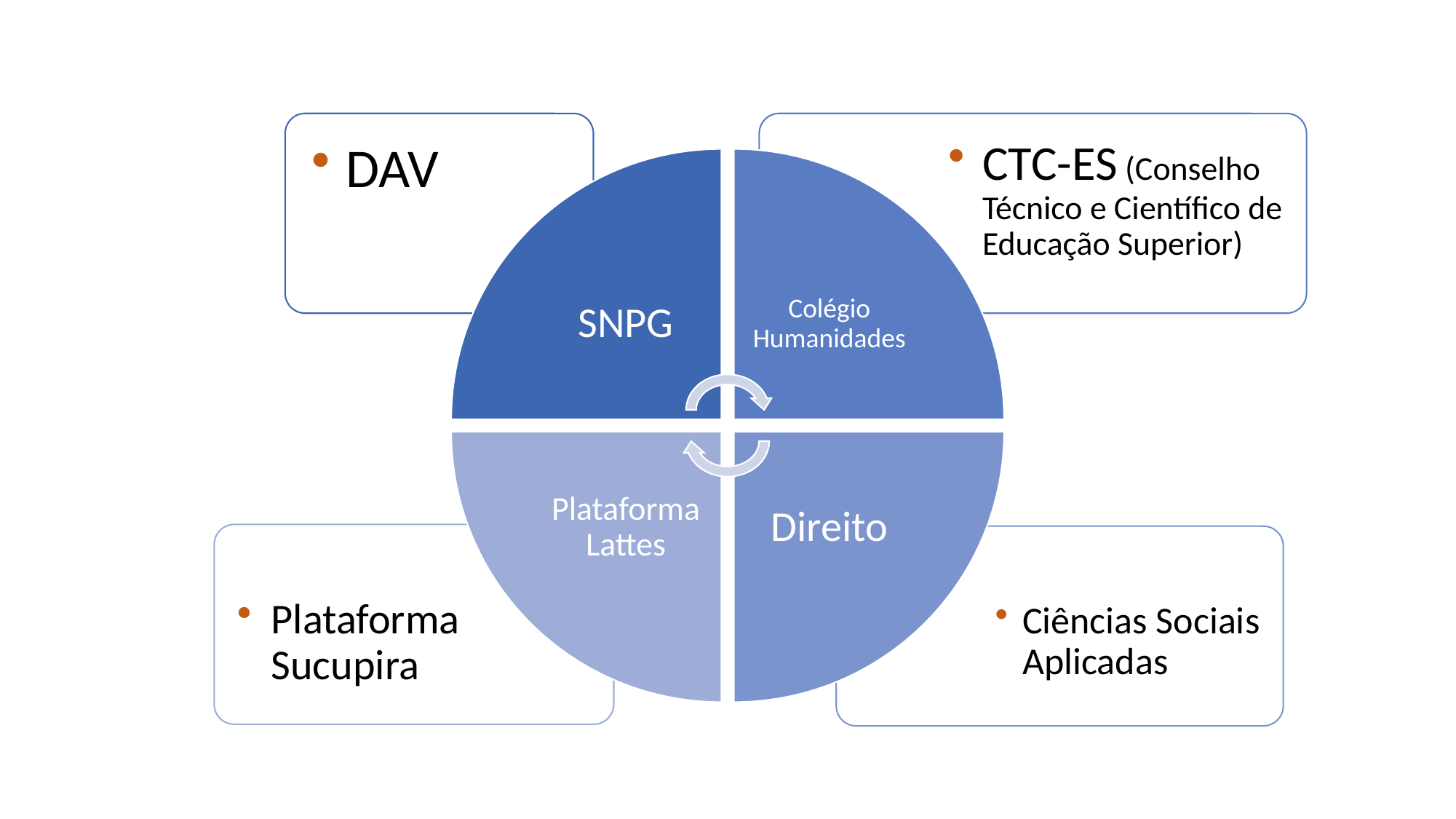

Ciências Sociais Aplicadas
Plataforma Sucupira
CTC-ES (Conselho Técnico e Científico de Educação Superior)
DAV
SNPG
Colégio Humanidades
Direito
Plataforma Lattes